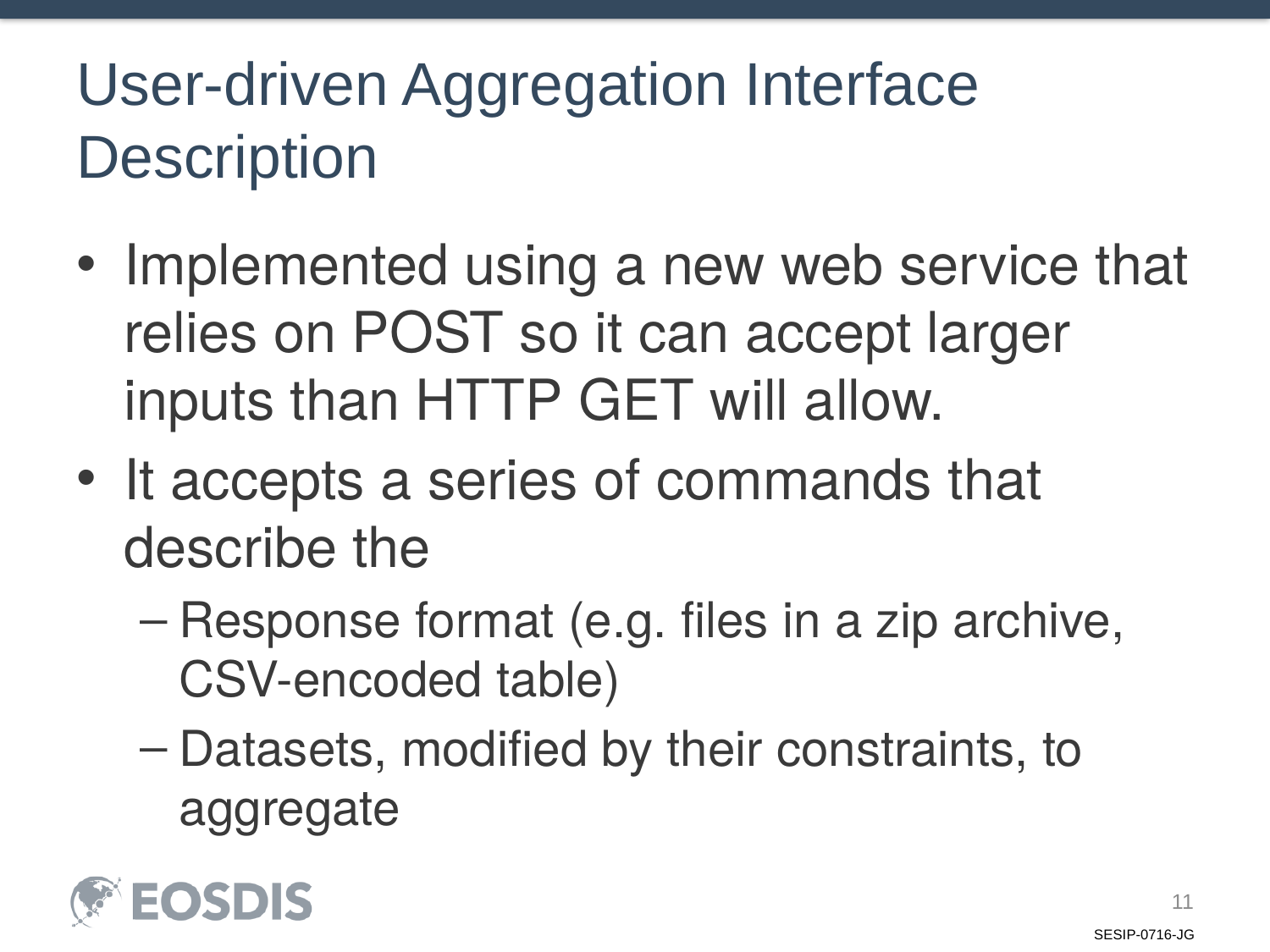

# User-driven Aggregation Interface Description
Implemented using a new web service that relies on POST so it can accept larger inputs than HTTP GET will allow.
It accepts a series of commands that describe the
Response format (e.g. files in a zip archive, CSV-encoded table)
Datasets, modified by their constraints, to aggregate

11